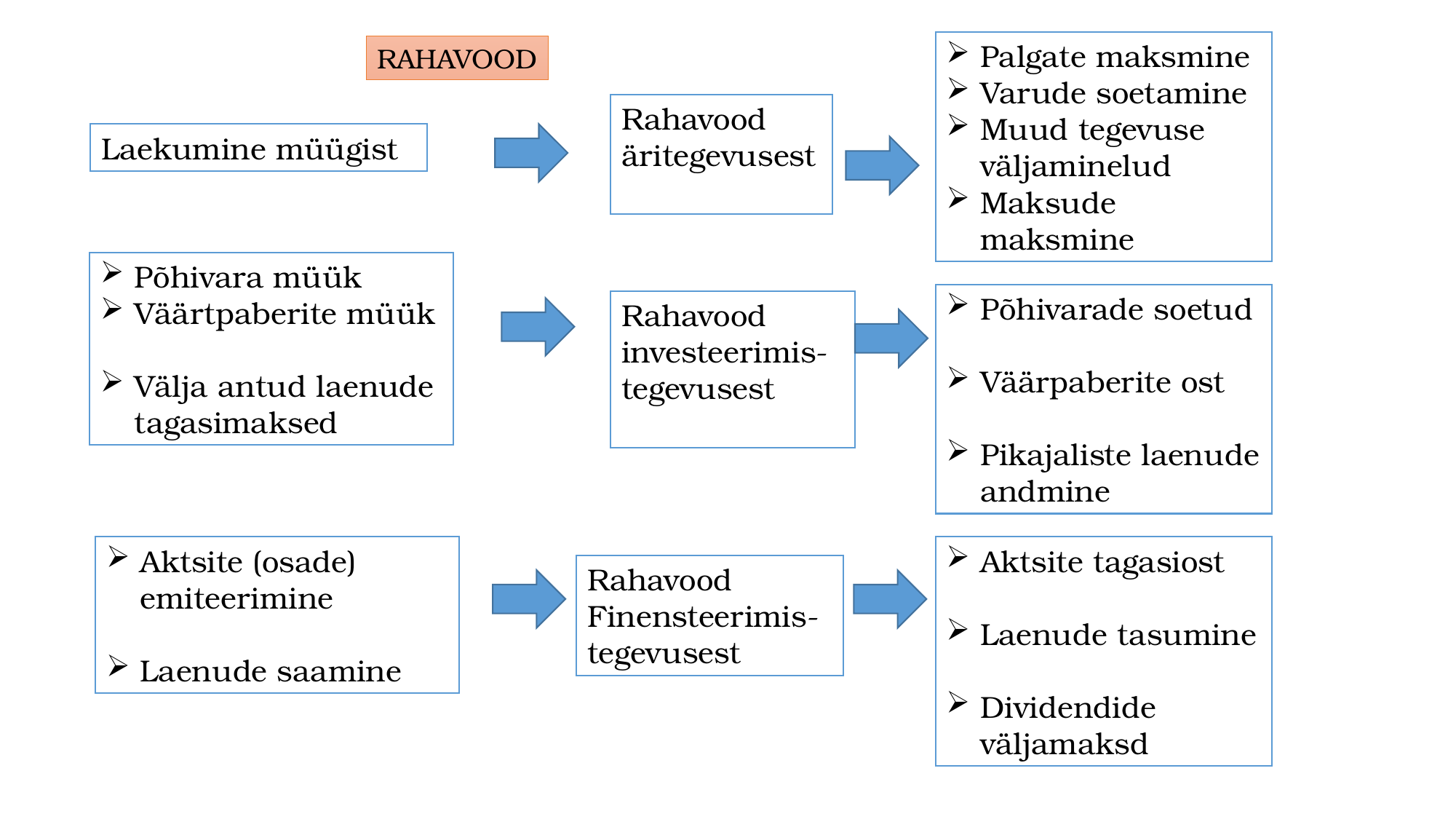

Palgate maksmine
Varude soetamine
Muud tegevuse väljaminelud
Maksude maksmine
RAHAVOOD
Rahavood äritegevusest

Laekumine müügist

Põhivara müük
Väärtpaberite müük

Välja antud laenude tagasimaksed
Põhivarade soetud

Väärpaberite ost

Pikajaliste laenude andmine
Rahavood investeerimis-
tegevusest

Aktsite tagasiost

Laenude tasumine

Dividendide väljamaksd
Aktsite (osade) emiteerimine

Laenude saamine
Rahavood
Finensteerimis-
tegevusest